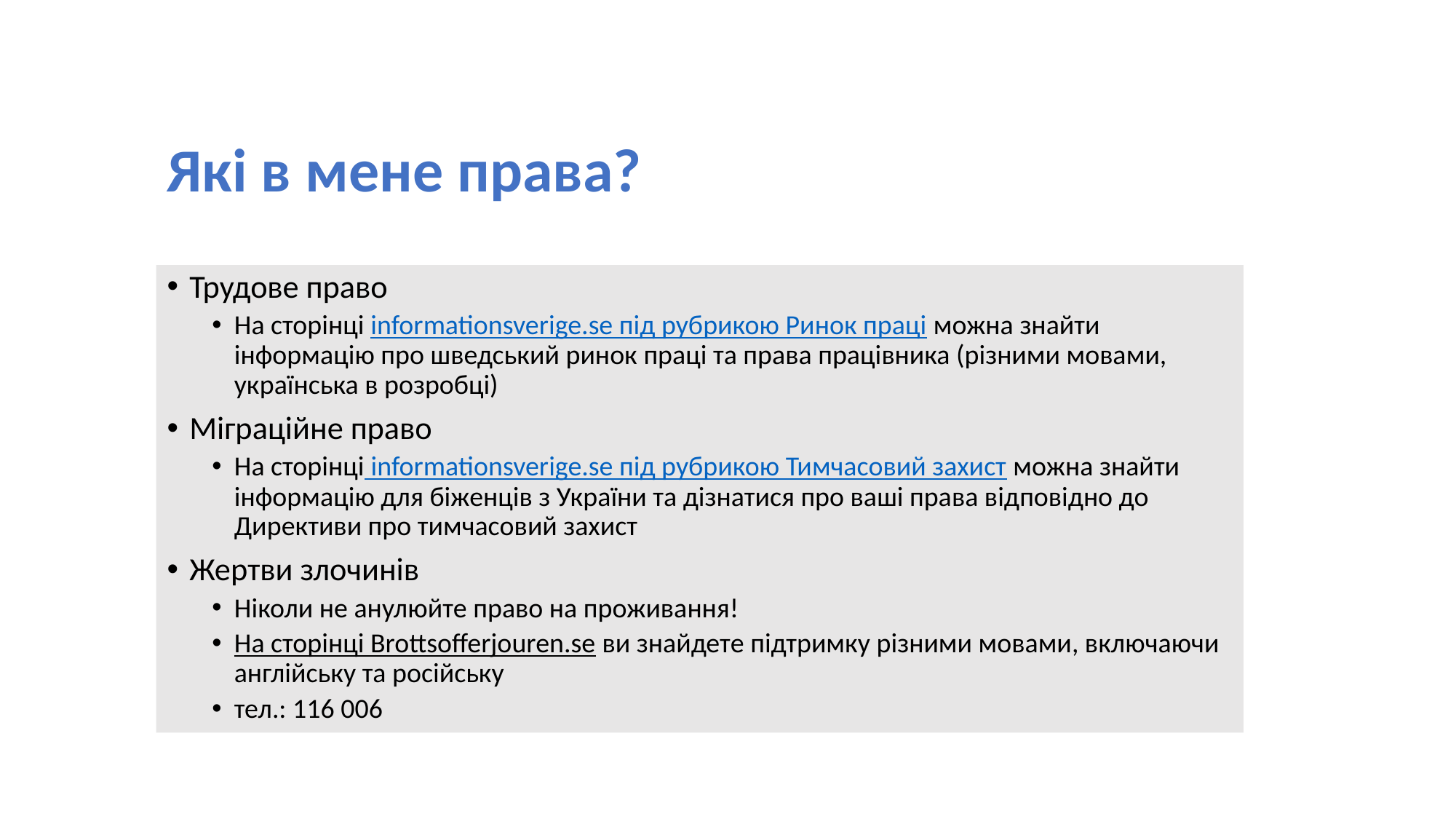

Які в мене права?
Трудове право
На сторінці informationsverige.se під рубрикою Ринок праці можна знайти інформацію про шведський ринок праці та права працівника (різними мовами, українська в розробці)
Міграційне право
На сторінці informationsverige.se під рубрикою Тимчасовий захист можна знайти інформацію для біженців з України та дізнатися про ваші права відповідно до Директиви про тимчасовий захист
Жертви злочинів
Ніколи не анулюйте право на проживання!
На сторінці Brottsofferjouren.se ви знайдете підтримку різними мовами, включаючи англійську та російську
тел.: 116 006